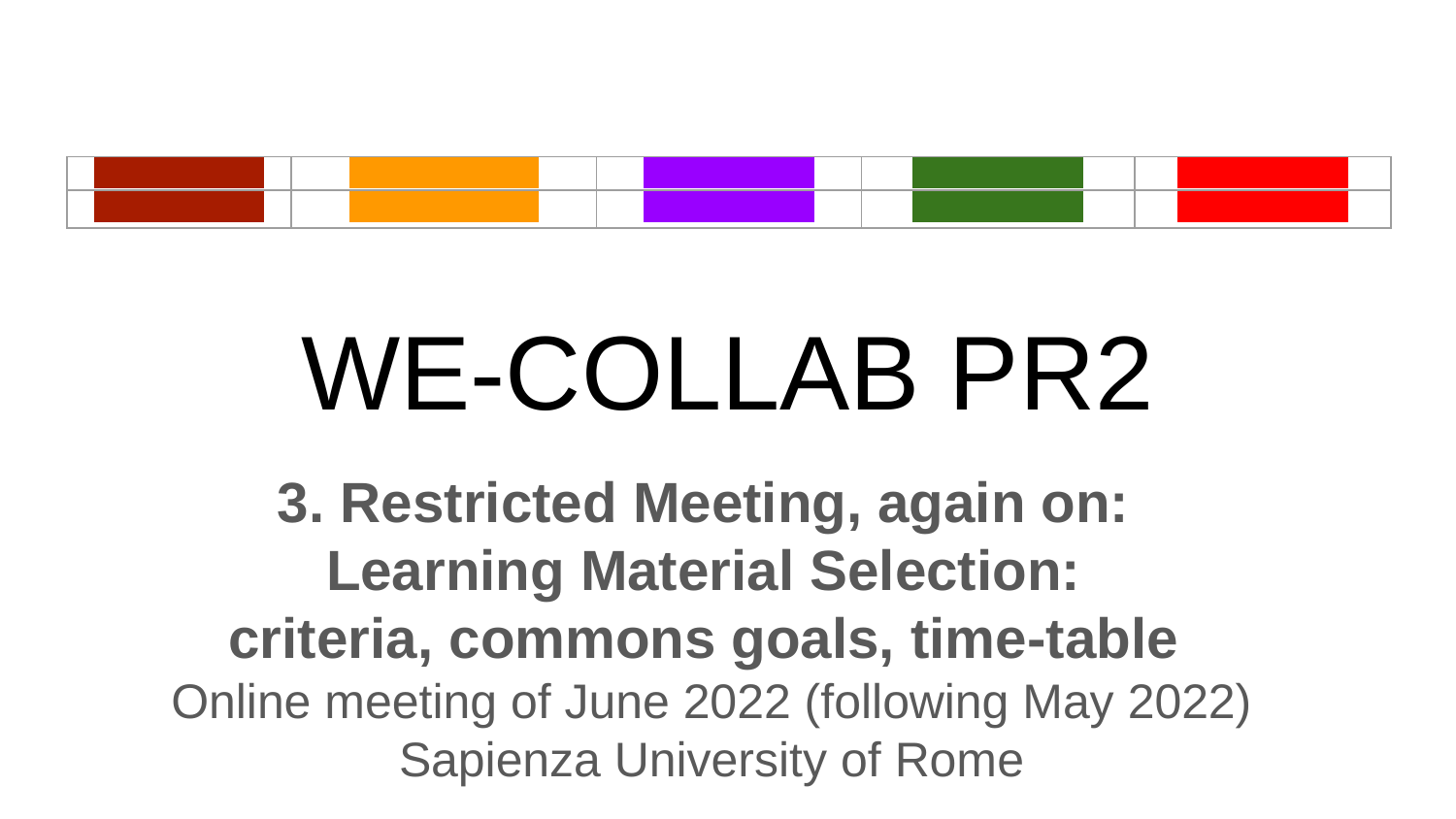

# WE-COLLAB PR2
| XXXXXXXXX | XXXXXXXXXX | XXXXXXXXX | XXXXXXXXX | XXXXXXXXX |
| --- | --- | --- | --- | --- |
| XXXXXXXXX | XXXXXXXXXX | XXXXXXXXX | XXXXXXXXX | XXXXXXXXX |
3. Restricted Meeting, again on:
Learning Material Selection:
criteria, commons goals, time-table
Online meeting of June 2022 (following May 2022)
Sapienza University of Rome